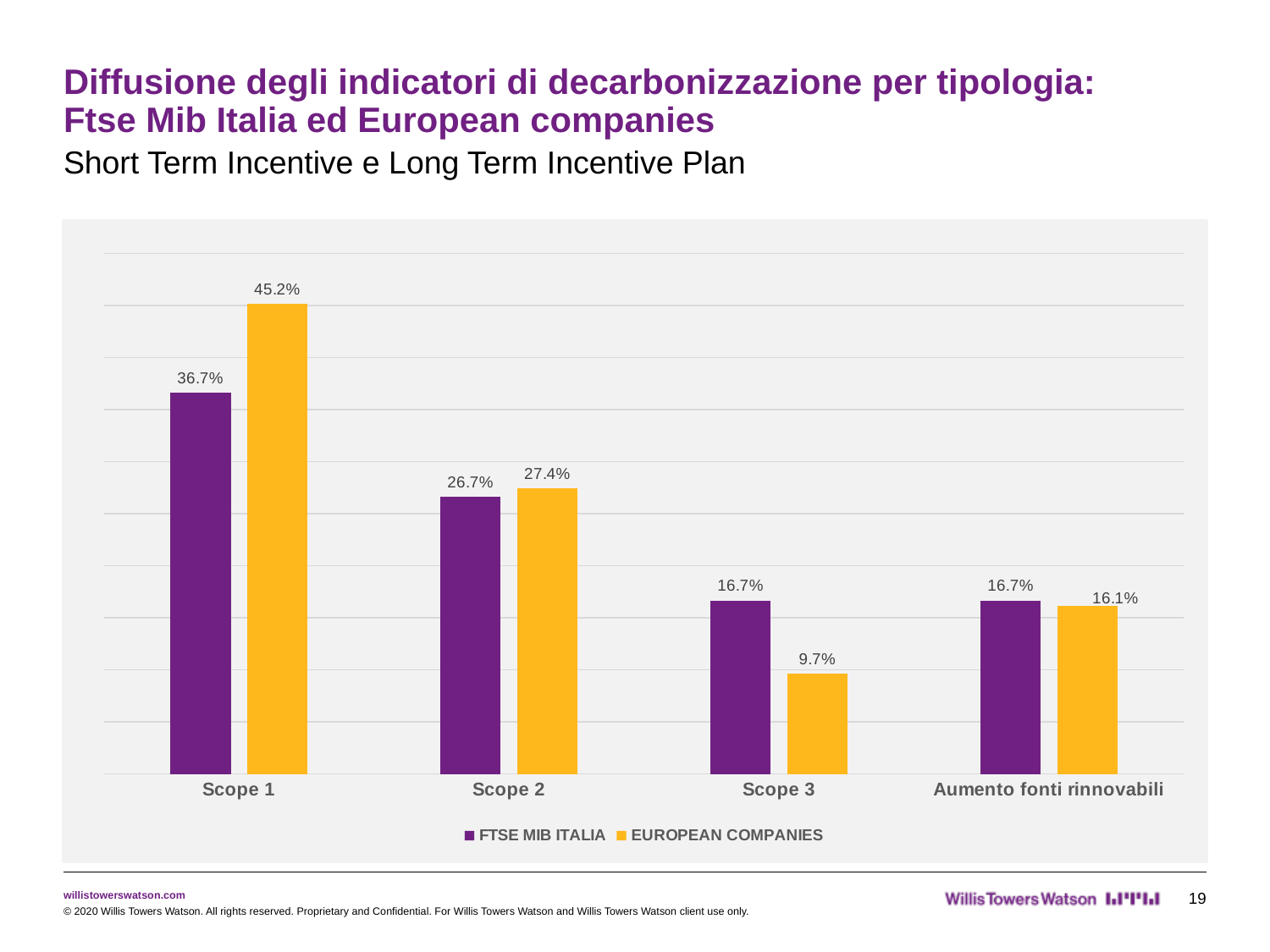

# Diffusione degli indicatori di decarbonizzazione per tipologia: Ftse Mib Italia ed European companies
Short Term Incentive e Long Term Incentive Plan

### Chart

| Category |  |  |
|---|---|---|
| Scope 1 | 0.36666666666666664 | 0.45161290322580644 |
| Scope 2 | 0.26666666666666666 | 0.27419354838709675 |
| Scope 3 | 0.16666666666666666 | 0.0967741935483871 |
| Aumento fonti rinnovabili | 0.16666666666666666 | 0.16129032258064516 |
19
© 2020 Willis Towers Watson. All rights reserved. Proprietary and Confidential. For Willis Towers Watson and Willis Towers Watson client use only.